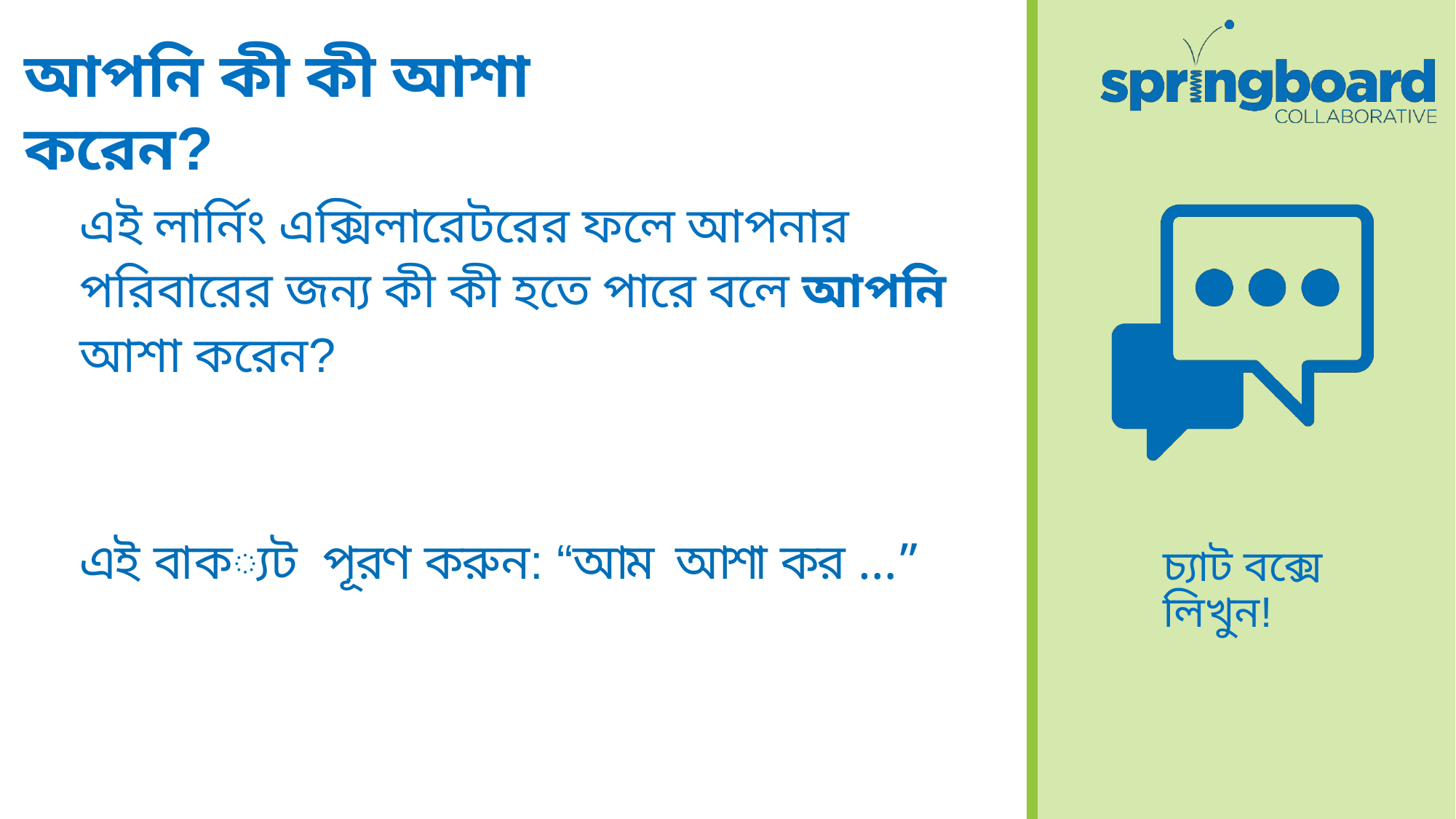

আপনি কী কী আশা করেন?
এই লার্নিং এক্সিলারেটরের ফলে আপনার পরিবারের জন্য কী কী হতে পারে বলে আপনি আশা করেন?

এই বাক্যট  পূরণ করুন: “আম  আশা কর …”
চ্যাট বক্সে লিখুন!